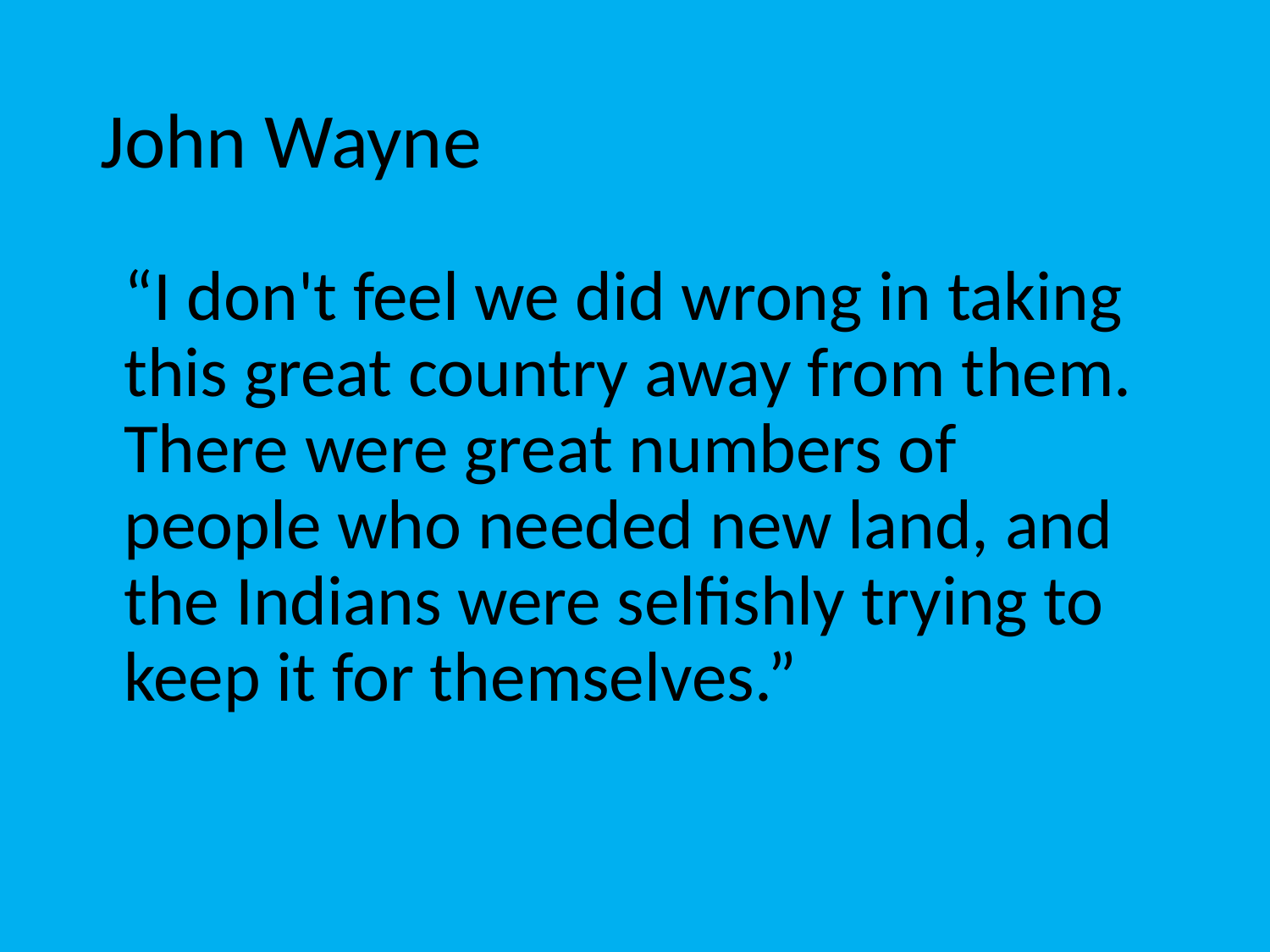

# John Wayne
	“I don't feel we did wrong in taking this great country away from them. There were great numbers of people who needed new land, and the Indians were selfishly trying to keep it for themselves.”